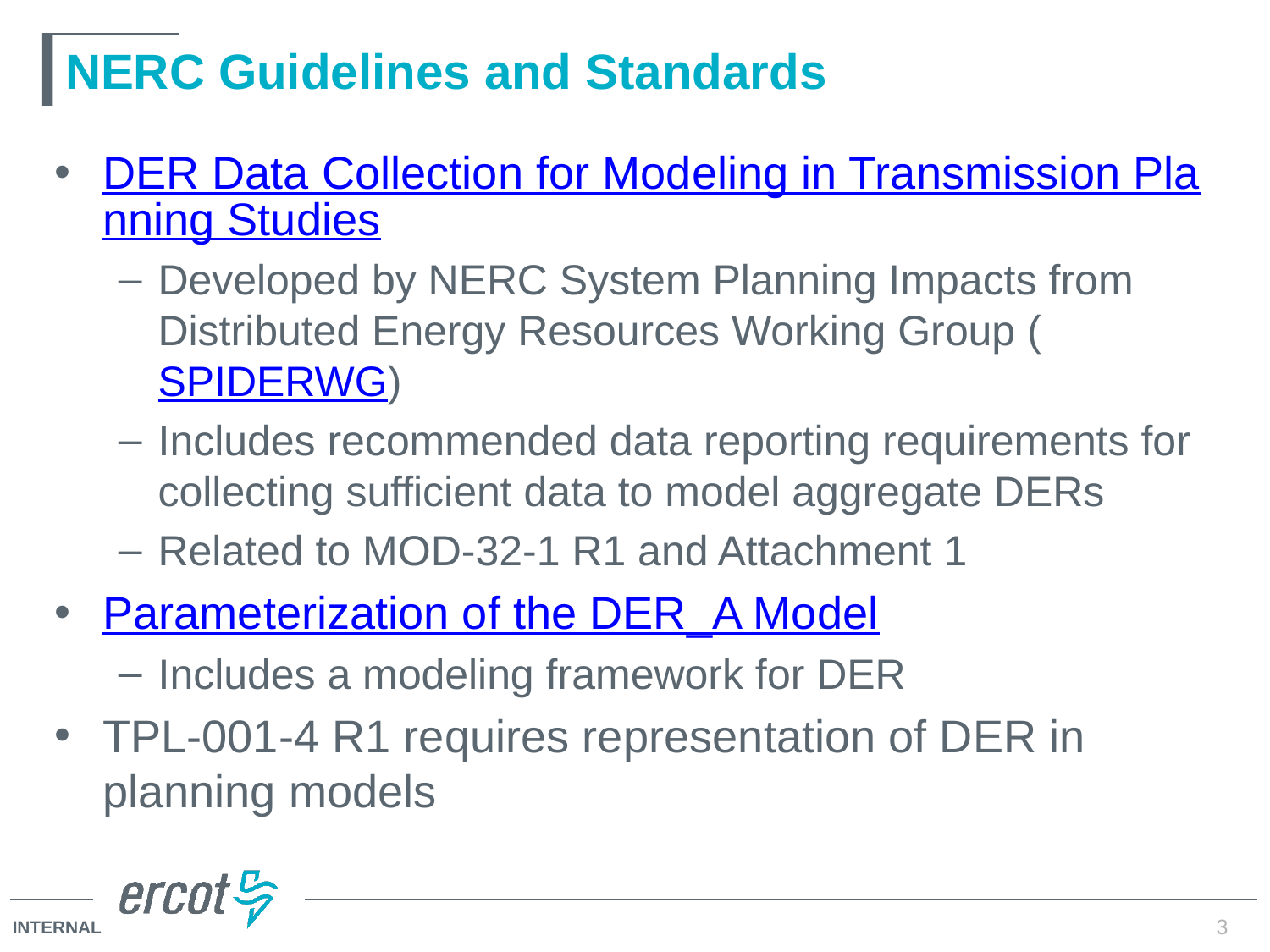

# NERC Guidelines and Standards
DER Data Collection for Modeling in Transmission Planning Studies
Developed by NERC System Planning Impacts from Distributed Energy Resources Working Group (SPIDERWG)
Includes recommended data reporting requirements for collecting sufficient data to model aggregate DERs
Related to MOD-32-1 R1 and Attachment 1
Parameterization of the DER_A Model
Includes a modeling framework for DER
TPL-001-4 R1 requires representation of DER in planning models
3